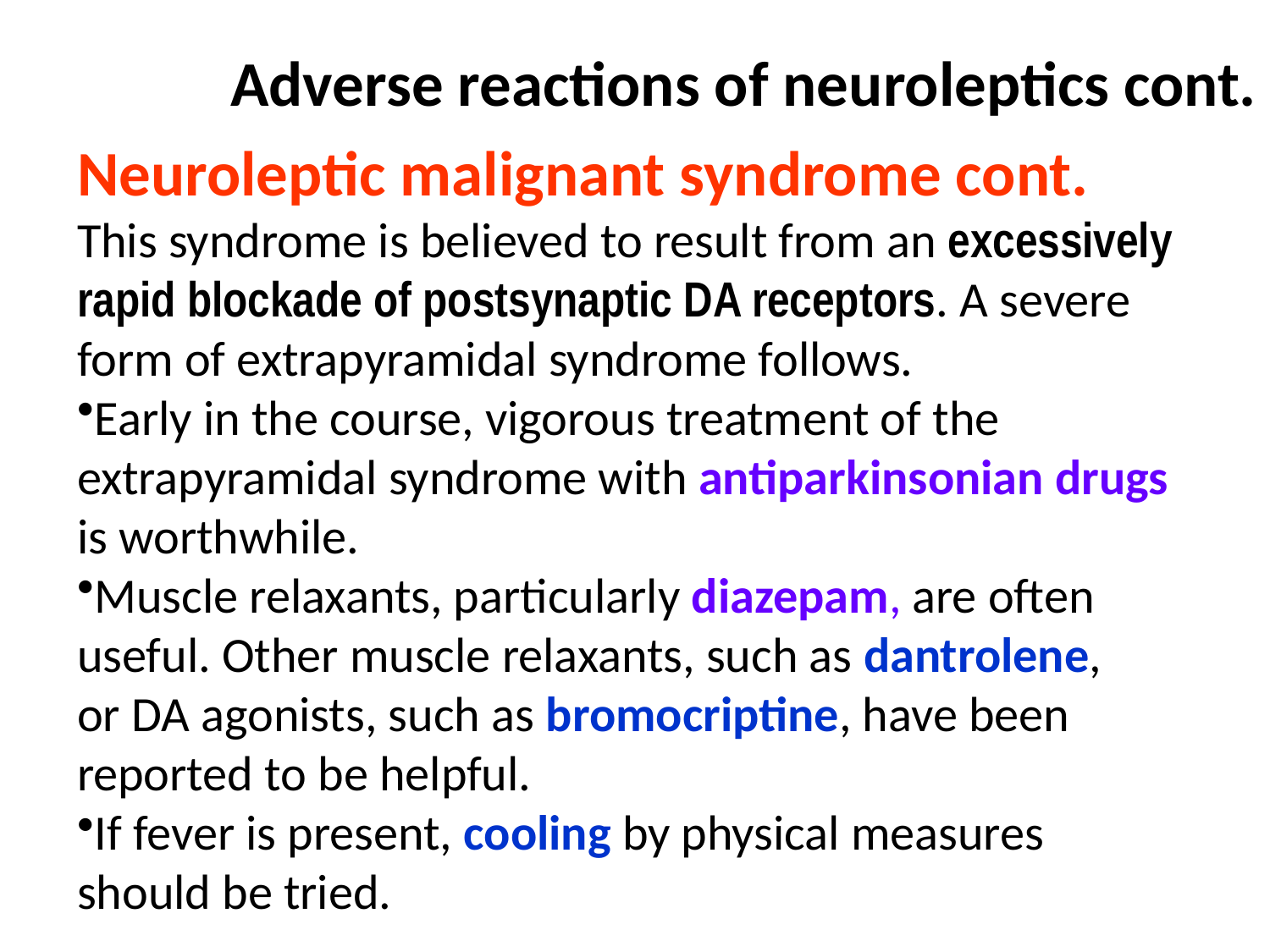

Adverse reactions of neuroleptics cont.
Neuroleptic malignant syndrome cont.
This syndrome is believed to result from an excessively
rapid blockade of postsynaptic DA receptors. A severe
form of extrapyramidal syndrome follows.
Early in the course, vigorous treatment of the
extrapyramidal syndrome with antiparkinsonian drugs
is worthwhile.
Muscle relaxants, particularly diazepam, are often
useful. Other muscle relaxants, such as dantrolene,
or DA agonists, such as bromocriptine, have been
reported to be helpful.
If fever is present, cooling by physical measures
should be tried.